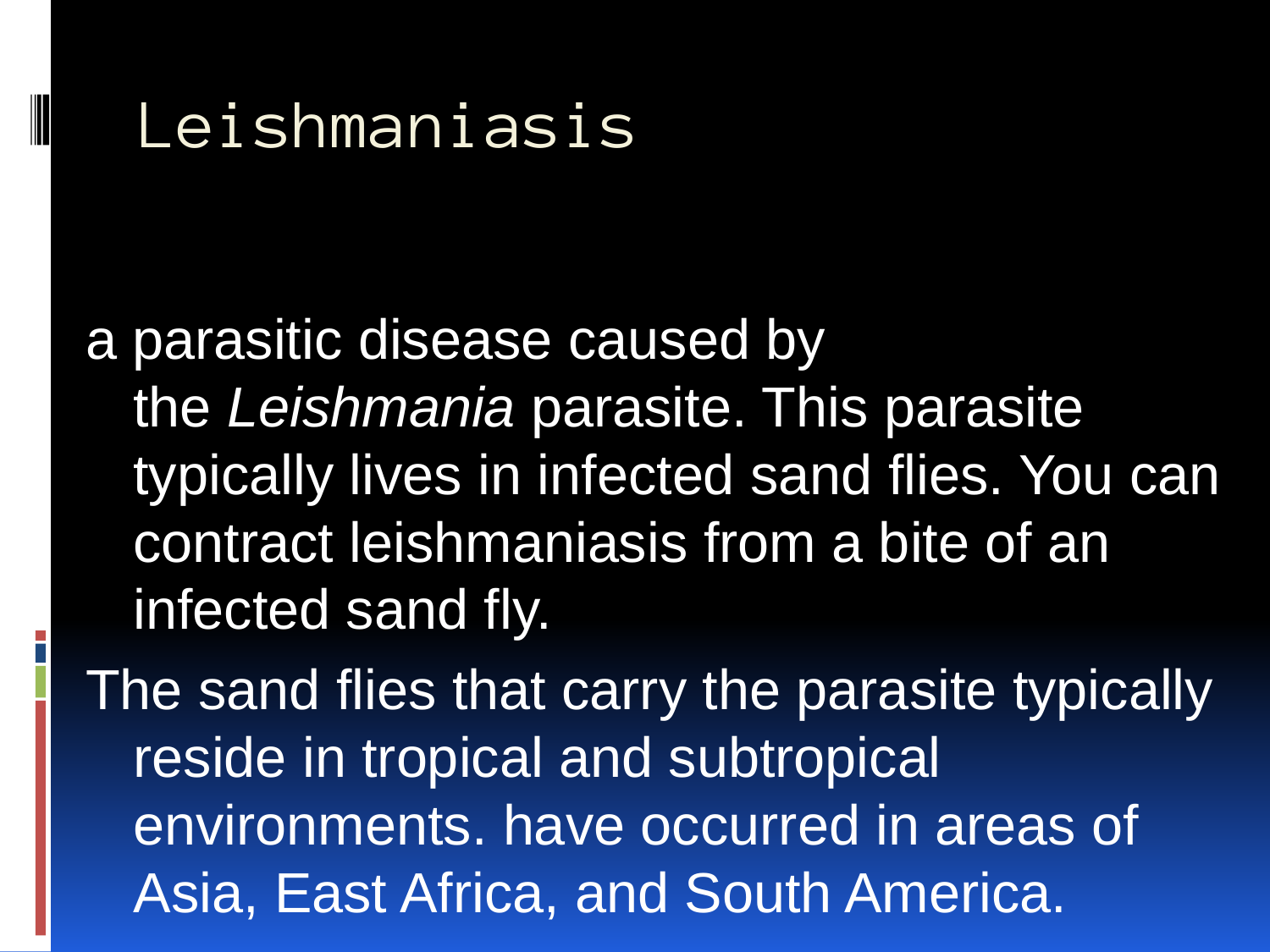

# Leishmaniasis
a parasitic disease caused by the Leishmania parasite. This parasite typically lives in infected sand flies. You can contract leishmaniasis from a bite of an infected sand fly.
The sand flies that carry the parasite typically reside in tropical and subtropical environments. have occurred in areas of Asia, East Africa, and South America.